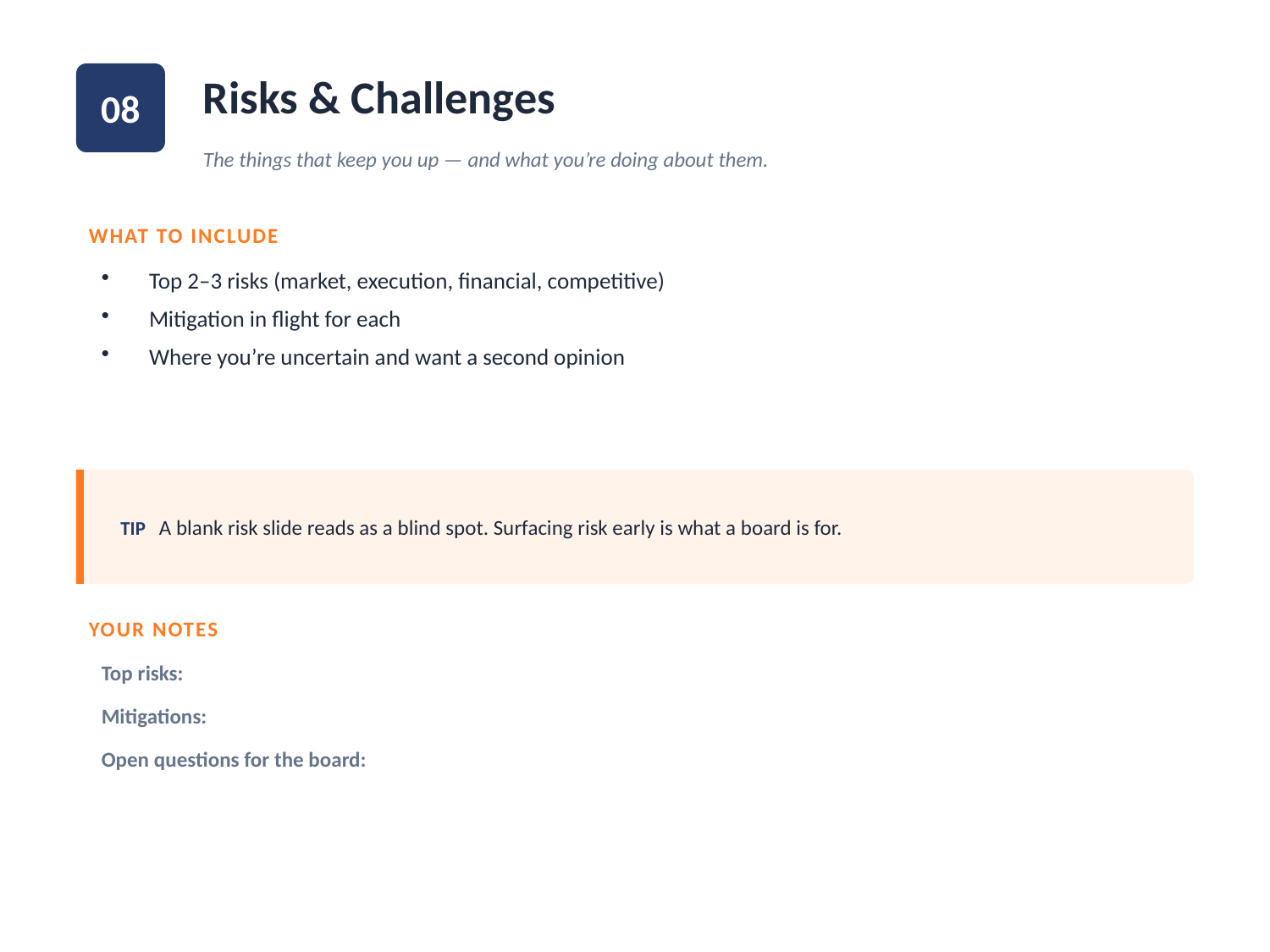

08
Risks & Challenges
The things that keep you up — and what you’re doing about them.
WHAT TO INCLUDE
Top 2–3 risks (market, execution, financial, competitive)
Mitigation in flight for each
Where you’re uncertain and want a second opinion

TIP   A blank risk slide reads as a blind spot. Surfacing risk early is what a board is for.
YOUR NOTES
Top risks:
Mitigations:
Open questions for the board: